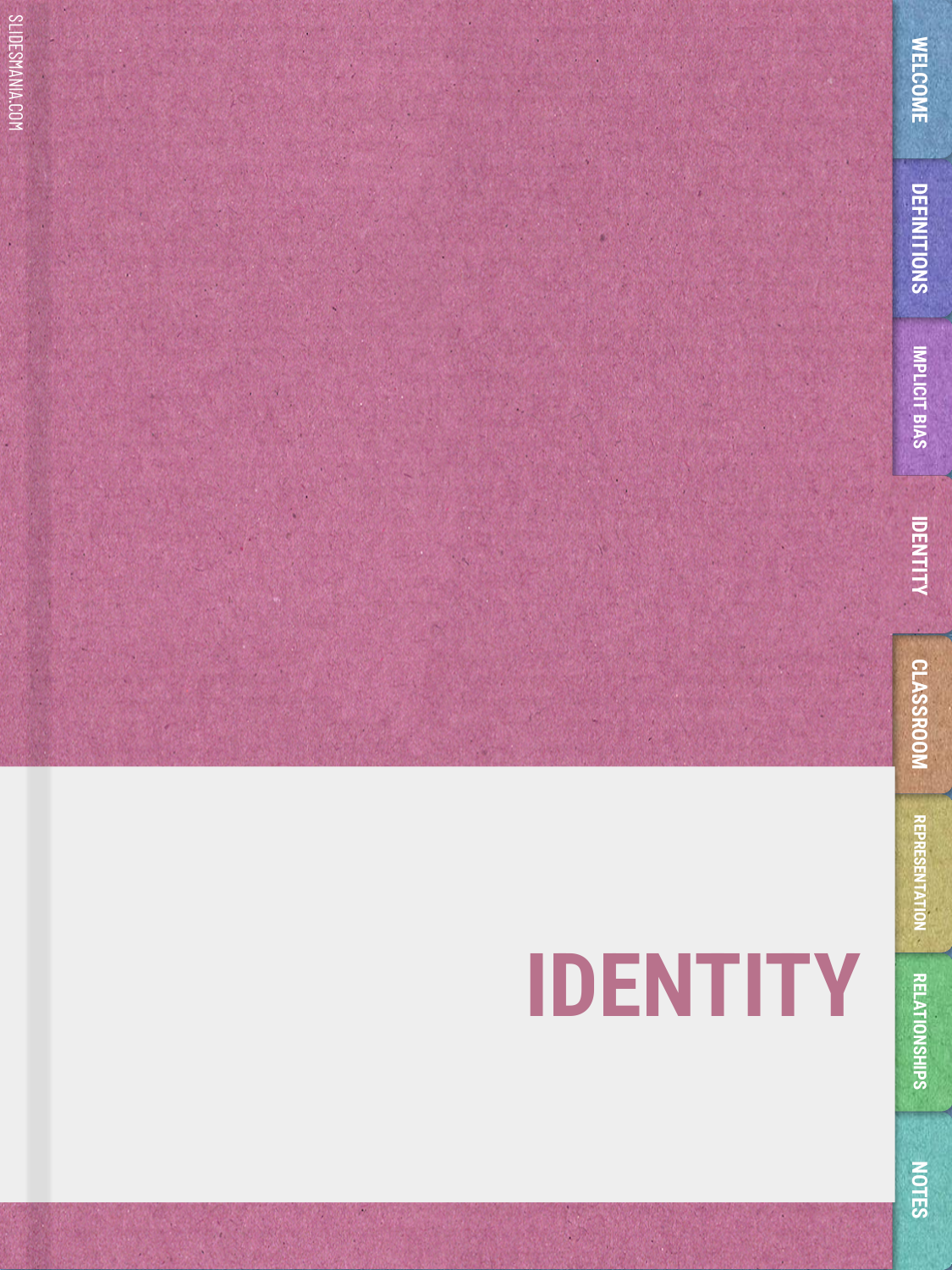

WELCOME
DEFINITIONS
IMPLICIT BIAS
IDENTITY
CLASSROOM
# IDENTITY
REPRESENTATION
RELATIONSHIPS
NOTES